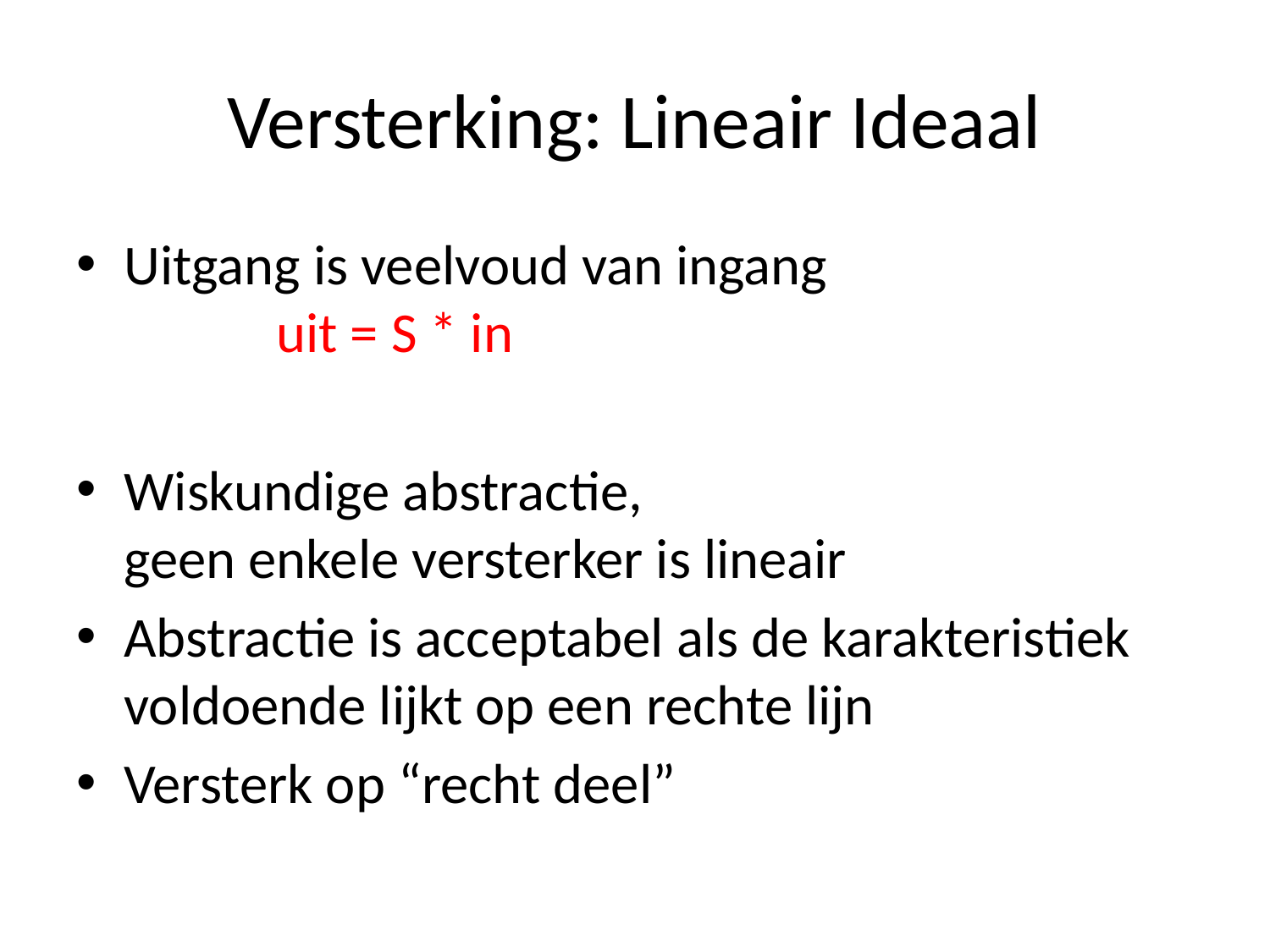

# Versterking: Lineair Ideaal
Uitgang is veelvoud van ingang
            uit = S * in

Wiskundige abstractie,
geen enkele versterker is lineair
Abstractie is acceptabel als de karakteristiek voldoende lijkt op een rechte lijn
Versterk op “recht deel”